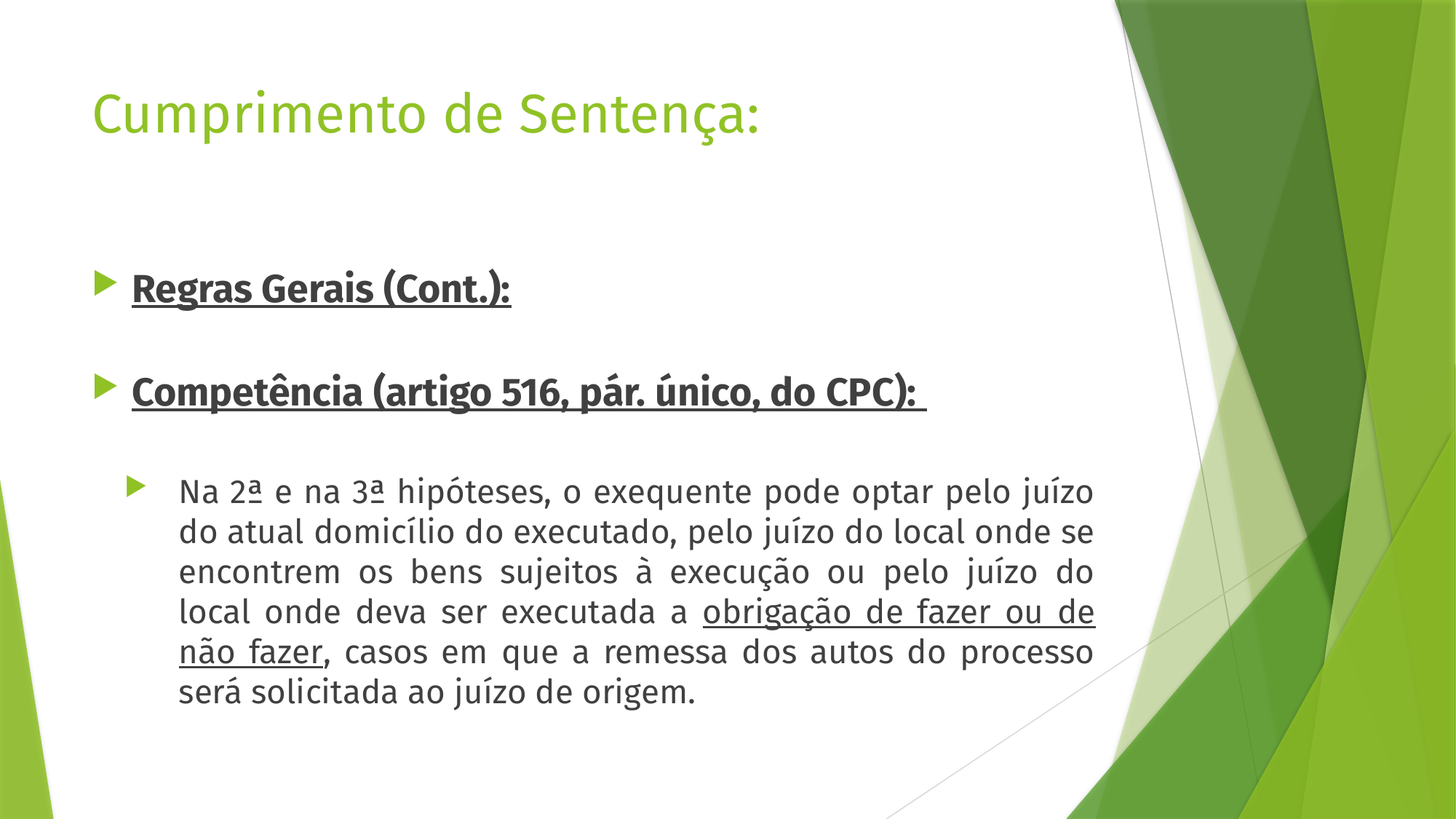

# Cumprimento de Sentença:
Regras Gerais (Cont.):

Competência (artigo 516, pár. único, do CPC):

Na 2ª e na 3ª hipóteses, o exequente pode optar pelo juízo do atual domicílio do executado, pelo juízo do local onde se encontrem os bens sujeitos à execução ou pelo juízo do local onde deva ser executada a obrigação de fazer ou de não fazer, casos em que a remessa dos autos do processo será solicitada ao juízo de origem.